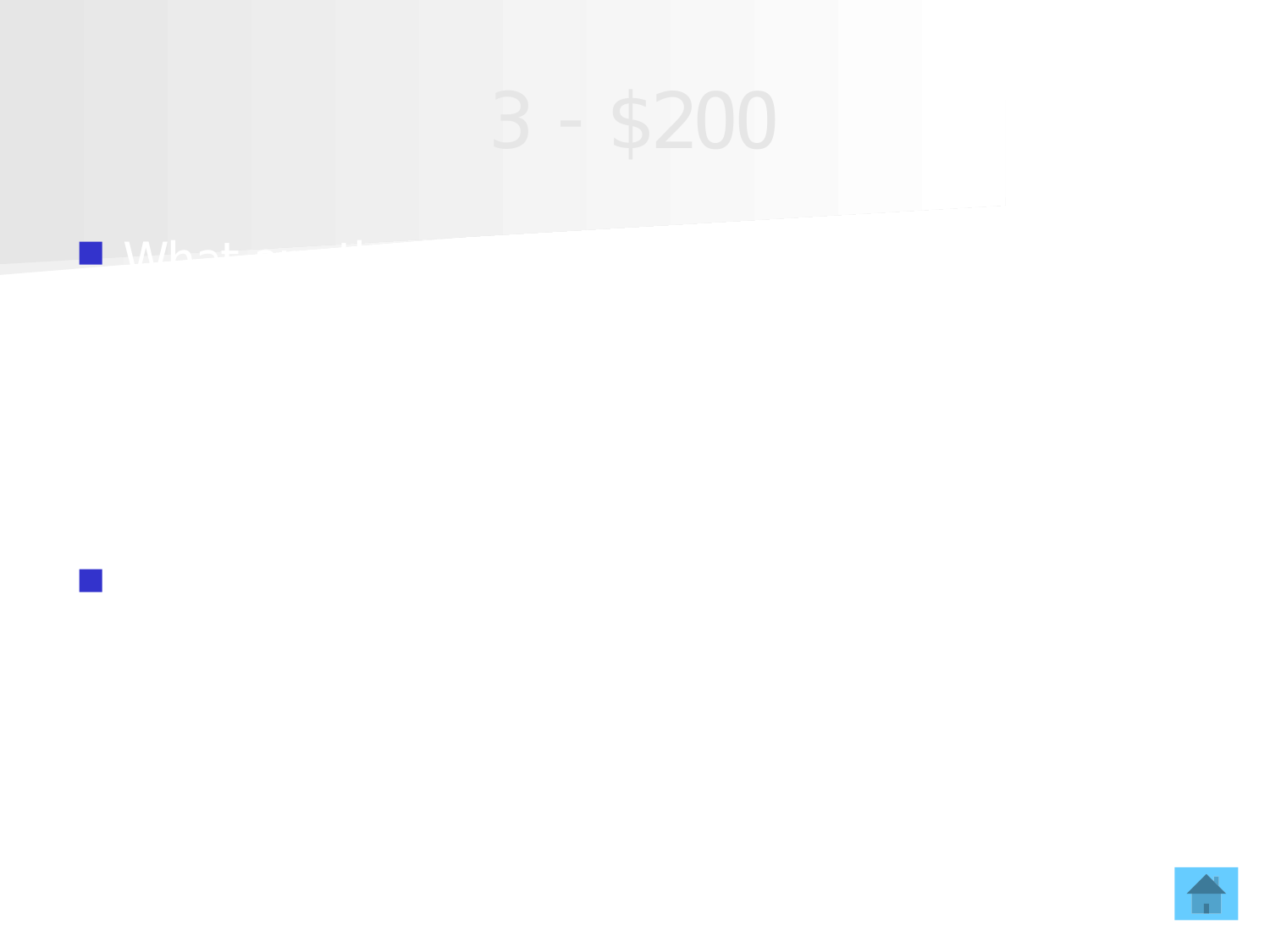

# 3 - $200
What are the three components that make up an atom?
Proton, Electron, and Neutron